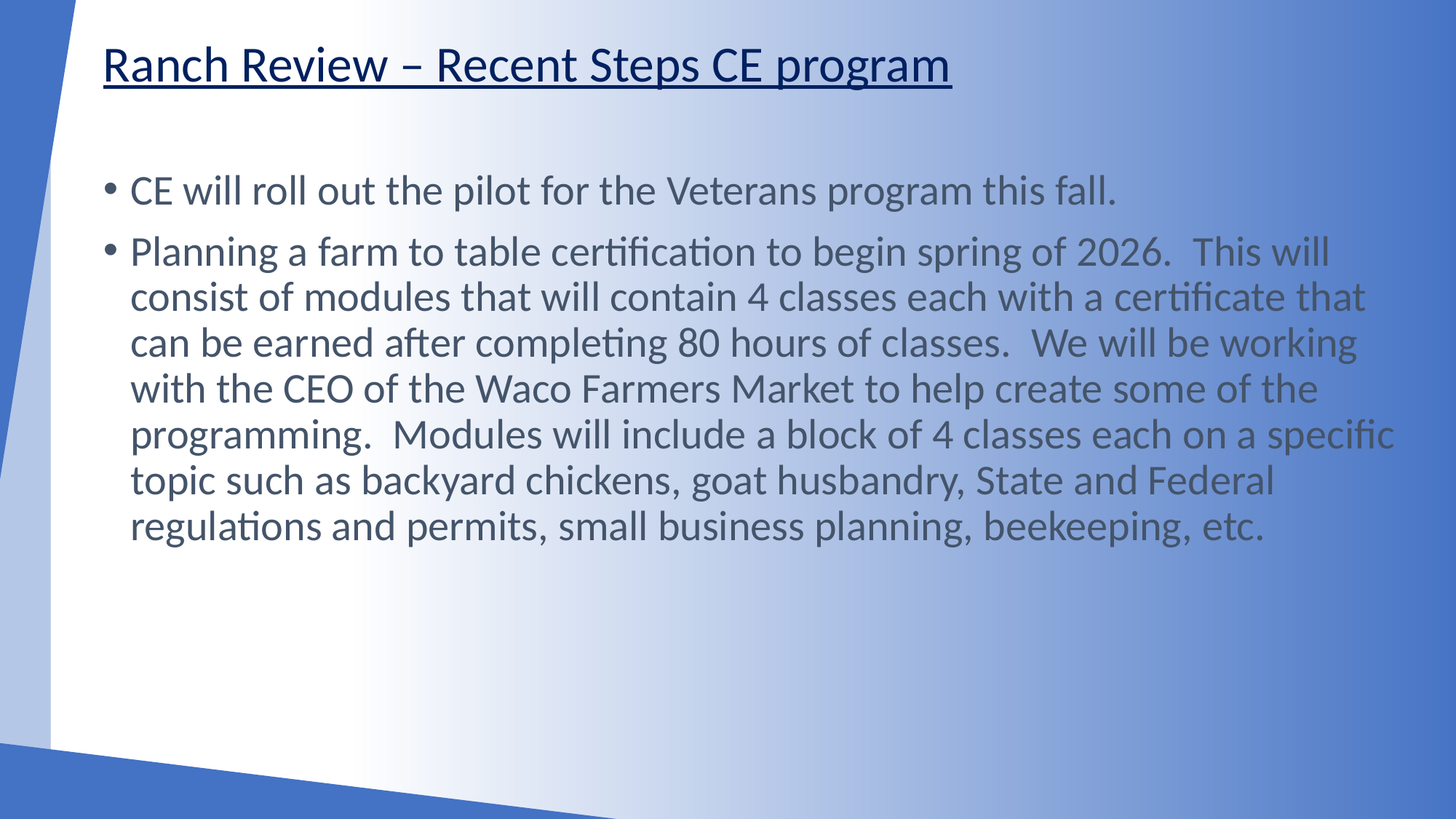

# Ranch Review – Recent Steps CE program

CE will roll out the pilot for the Veterans program this fall.
Planning a farm to table certification to begin spring of 2026.  This will consist of modules that will contain 4 classes each with a certificate that can be earned after completing 80 hours of classes.  We will be working with the CEO of the Waco Farmers Market to help create some of the programming.  Modules will include a block of 4 classes each on a specific topic such as backyard chickens, goat husbandry, State and Federal regulations and permits, small business planning, beekeeping, etc.